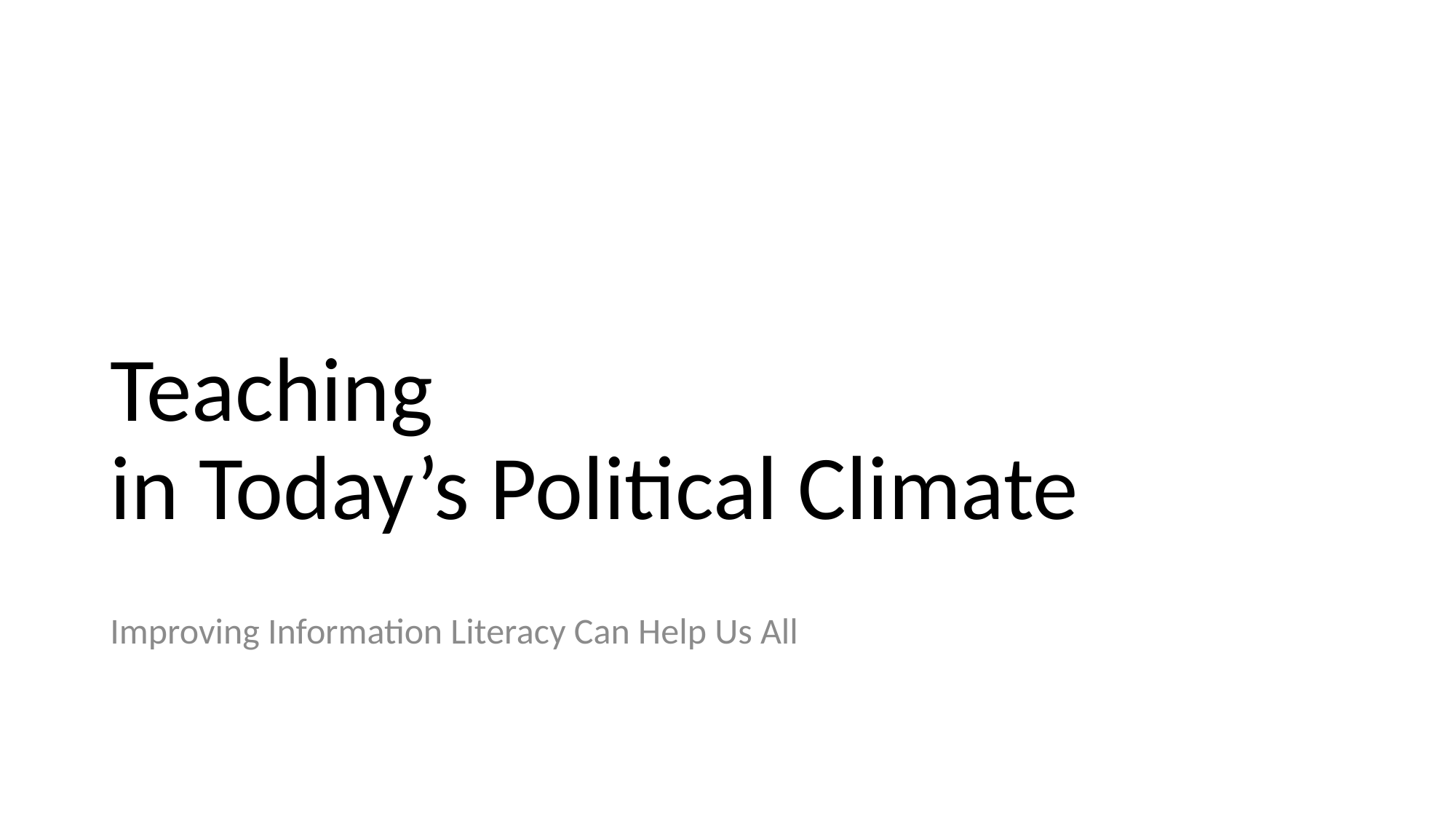

# Teaching in Today’s Political Climate

Improving Information Literacy Can Help Us All